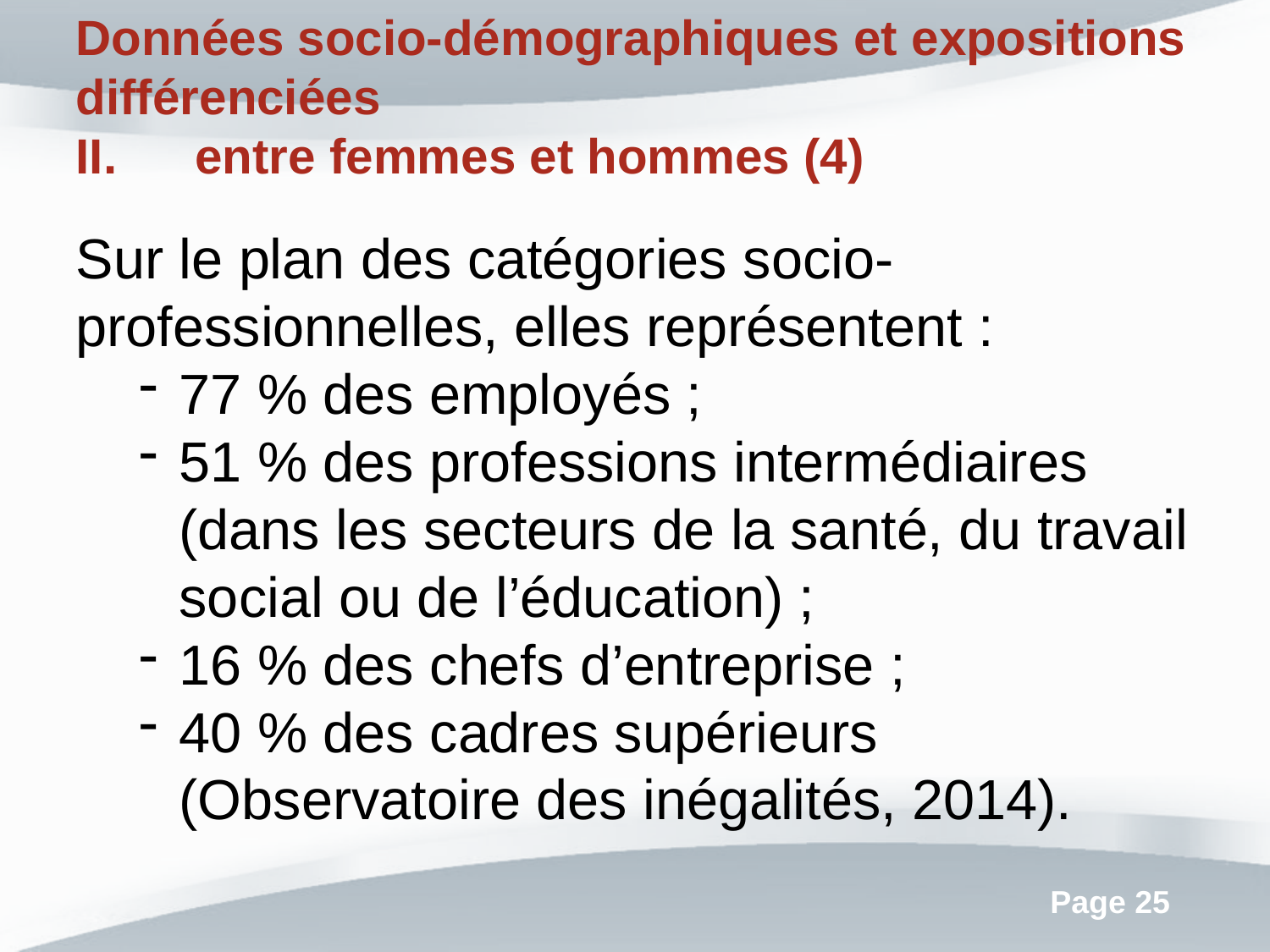

Données socio-démographiques et expositions différenciées
entre femmes et hommes (4)
Sur le plan des catégories socio-professionnelles, elles représentent :
77 % des employés ;
51 % des professions intermédiaires (dans les secteurs de la santé, du travail social ou de l’éducation) ;
16 % des chefs d’entreprise ;
40 % des cadres supérieurs (Observatoire des inégalités, 2014).